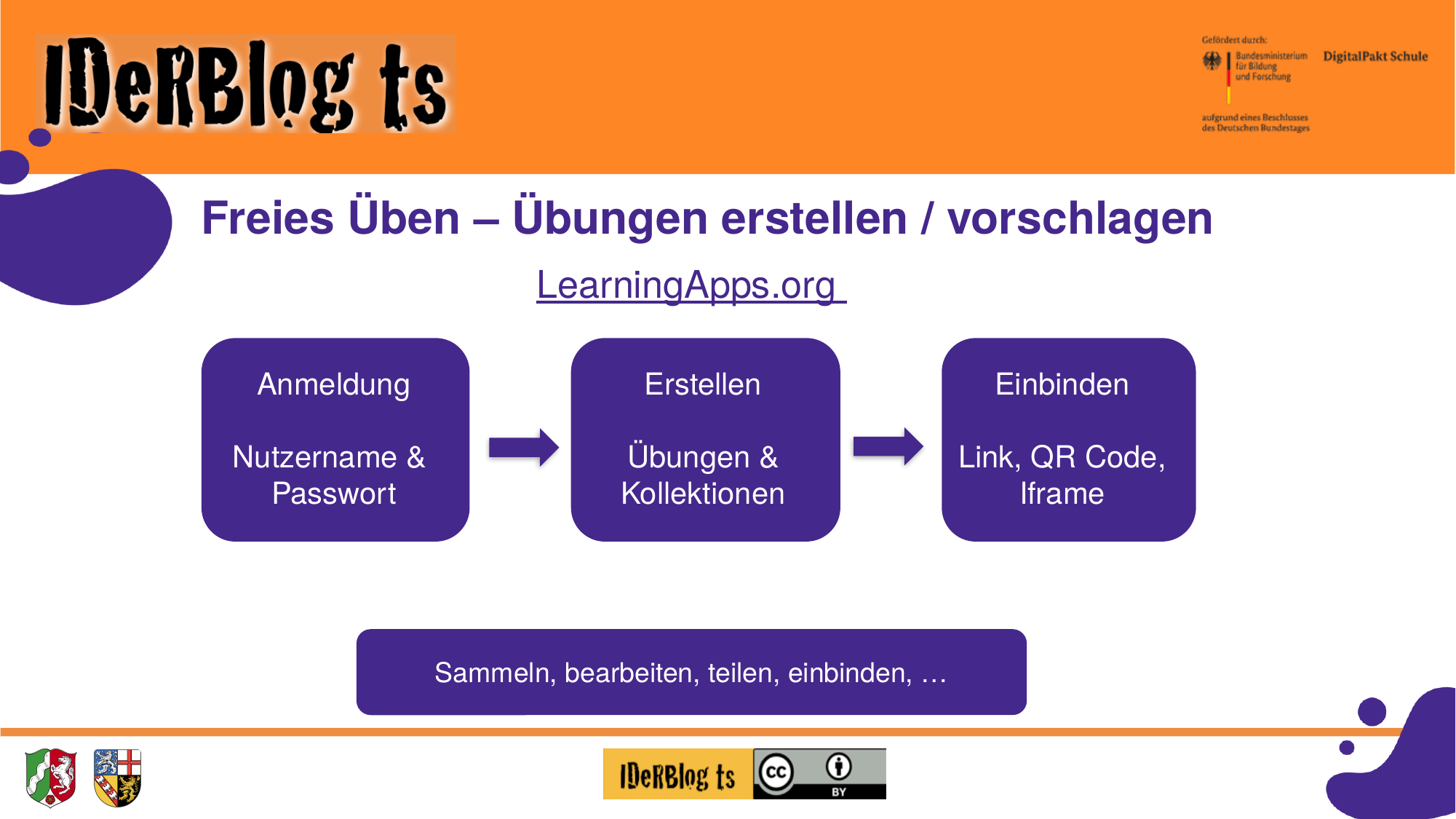

# Freies Üben – Übungen erstellen / vorschlagen
LearningApps.org

Anmeldung
Nutzername &
Passwort
Erstellen

Übungen &
Kollektionen
Einbinden

Link, QR Code,
Iframe

Sammeln, bearbeiten, teilen, einbinden, …